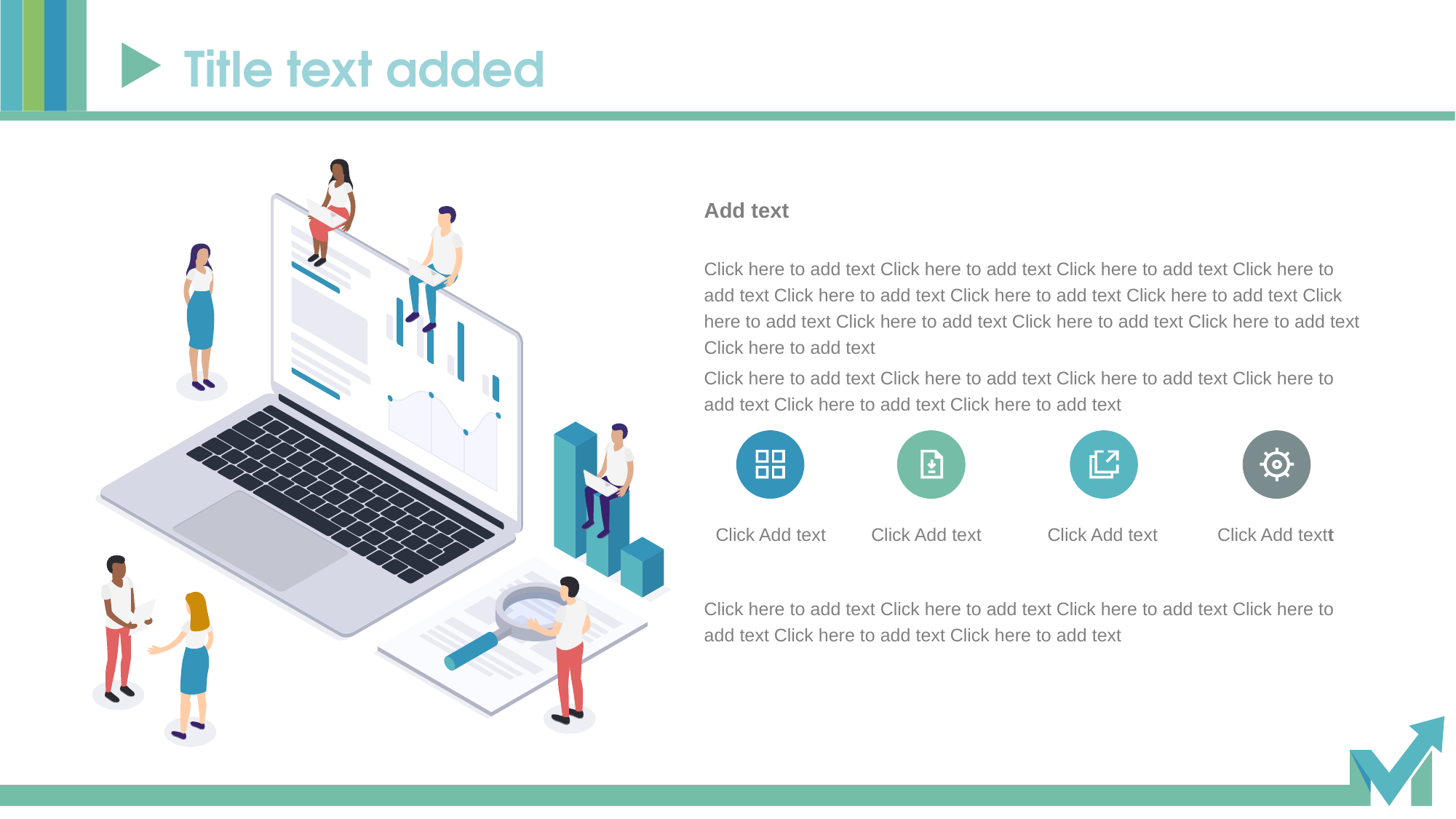

Title text added

Add text

Click here to add text Click here to add text Click here to add text Click here to add text Click here to add text Click here to add text Click here to add text Click here to add text Click here to add text Click here to add text Click here to add text Click here to add text
Click here to add text Click here to add text Click here to add text Click here to add text Click here to add text Click here to add text

Click Add text
Click Add text
Click Add text
Click Add textt
Click here to add text Click here to add text Click here to add text Click here to add text Click here to add text Click here to add text